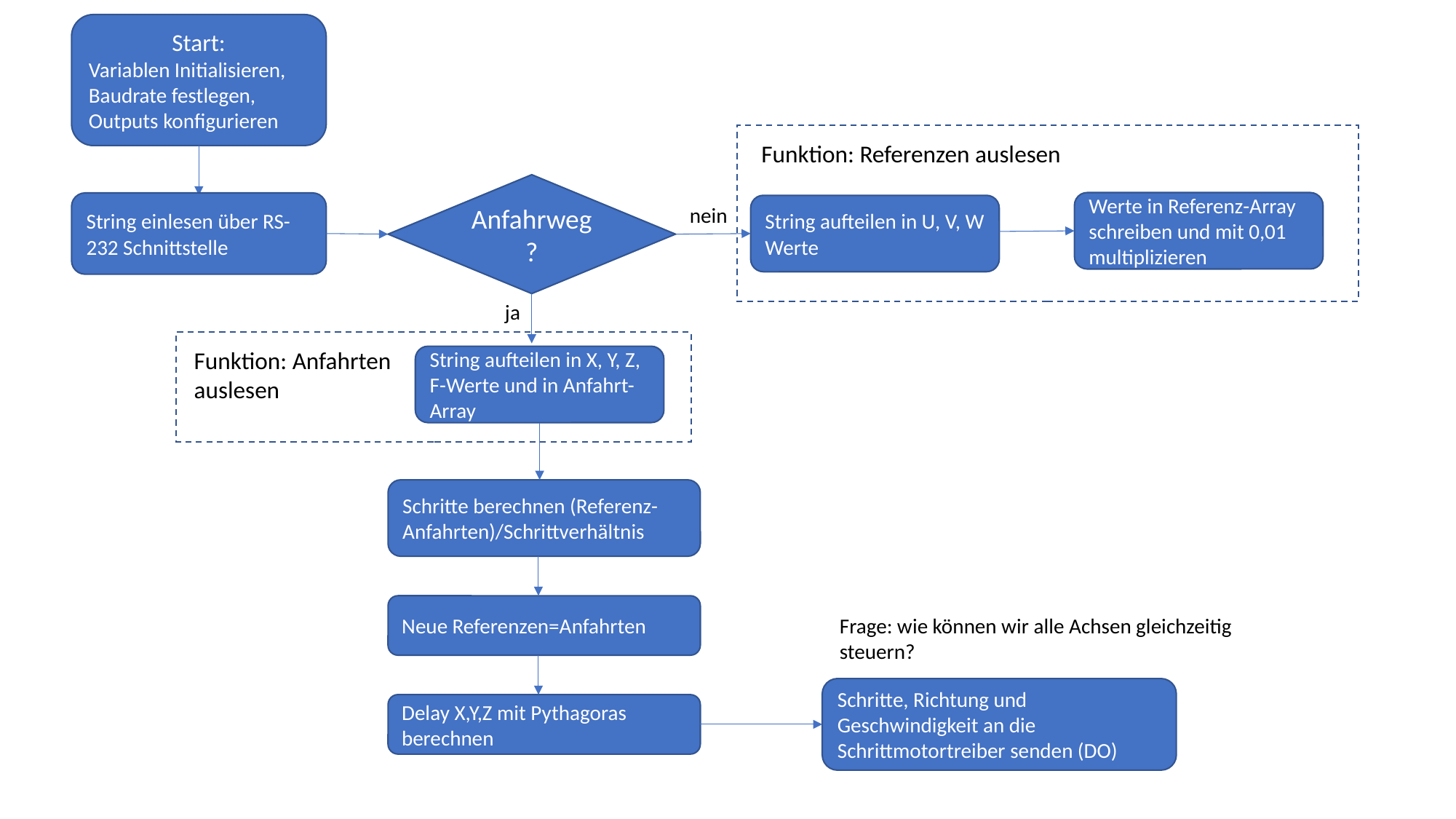

Start:
Variablen Initialisieren,
Baudrate festlegen,
Outputs konfigurieren

Funktion: Referenzen auslesen
Anfahrweg?
Werte in Referenz-Array schreiben und mit 0,01 multiplizieren
String einlesen über RS-232 Schnittstelle
String aufteilen in U, V, W Werte
nein
ja

Funktion: Anfahrten auslesen
String aufteilen in X, Y, Z, F-Werte und in Anfahrt-Array
Schritte berechnen (Referenz-Anfahrten)/Schrittverhältnis
Neue Referenzen=Anfahrten
Frage: wie können wir alle Achsen gleichzeitig steuern?
Schritte, Richtung und Geschwindigkeit an die Schrittmotortreiber senden (DO)
Delay X,Y,Z mit Pythagoras berechnen